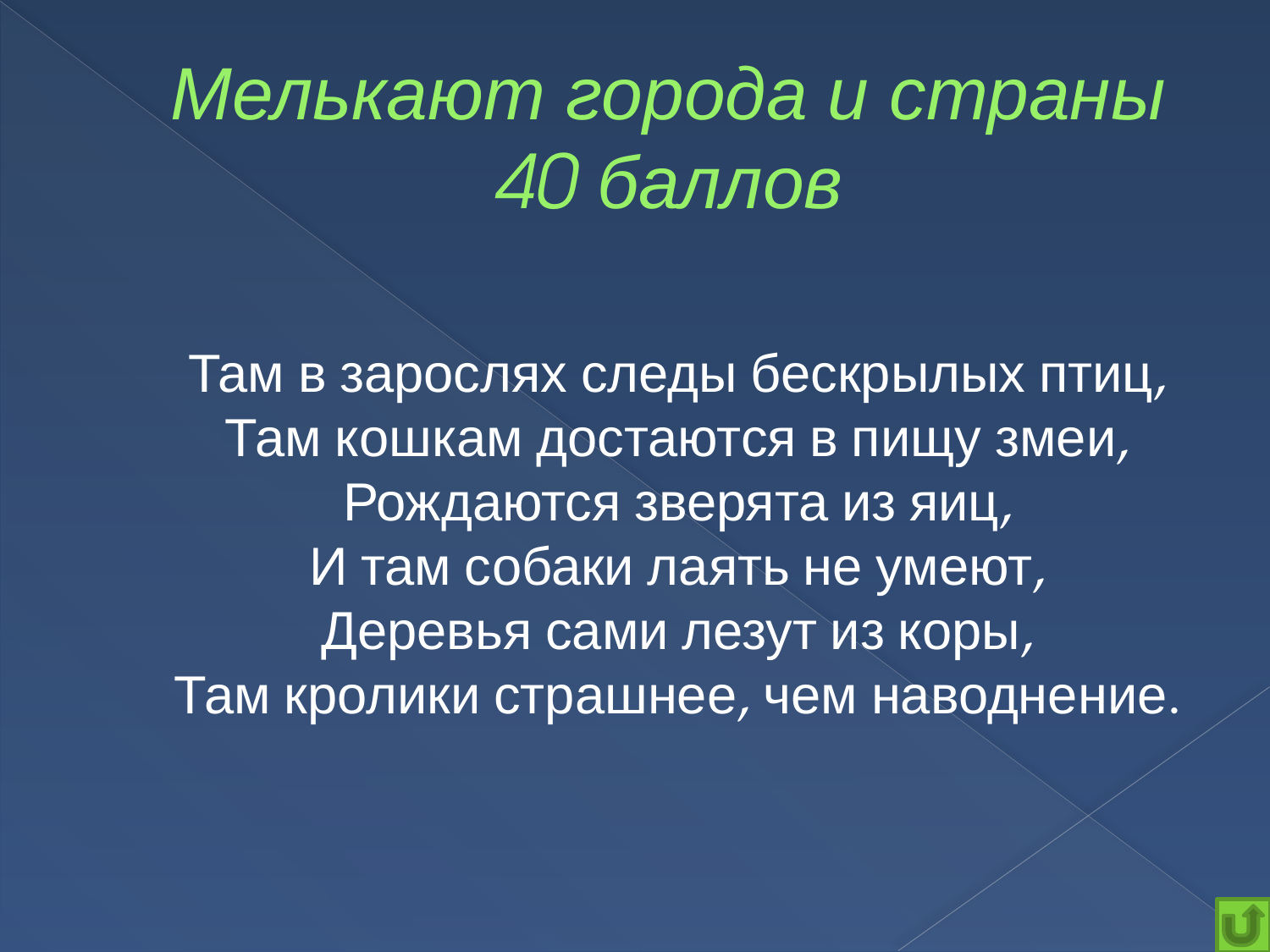

# Мелькают города и страны 40 баллов

	Там в зарослях следы бескрылых птиц,
Там кошкам достаются в пищу змеи,
Рождаются зверята из яиц,
И там собаки лаять не умеют,
Деревья сами лезут из коры,
Там кролики страшнее, чем наводнение.